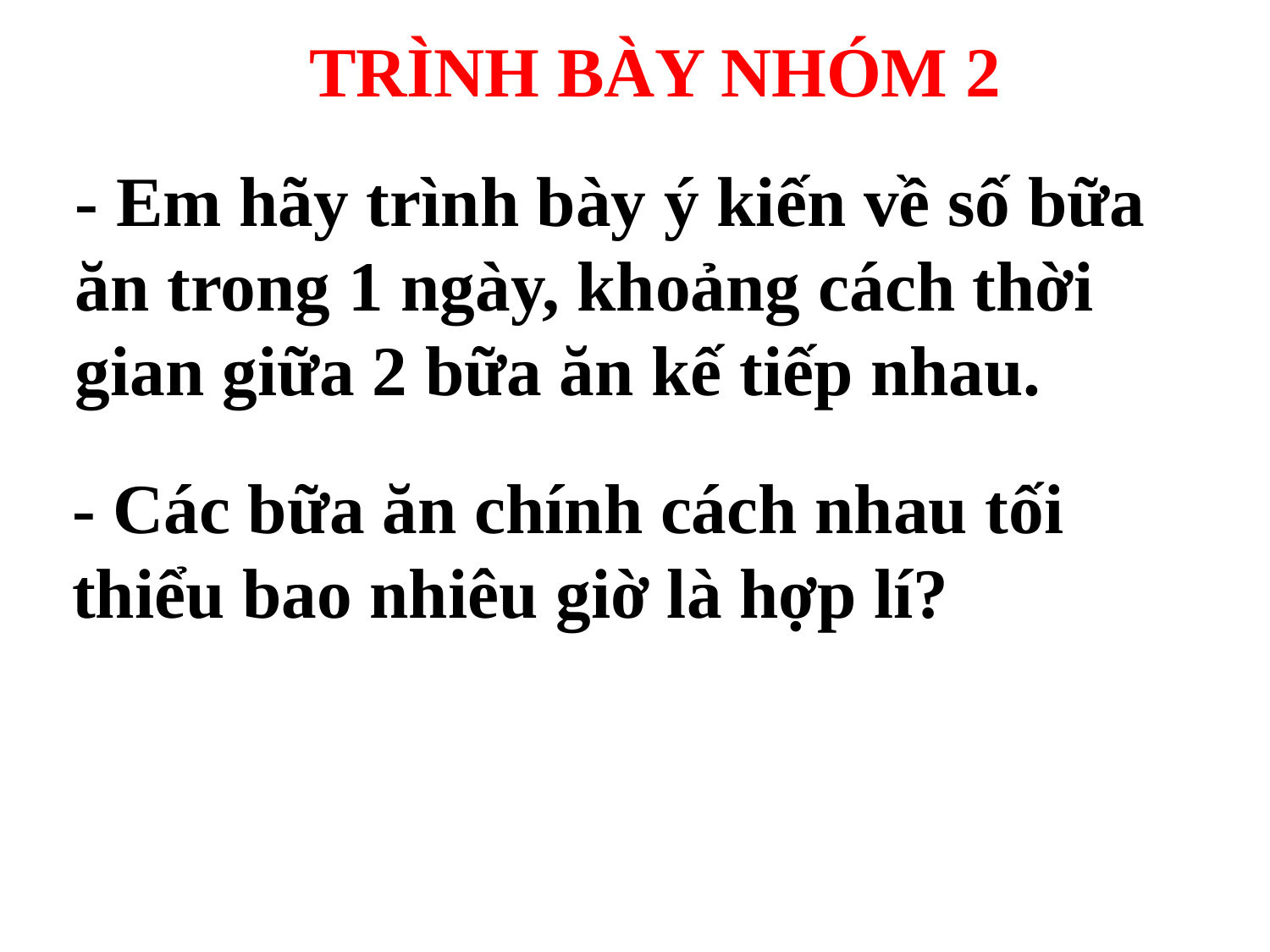

TRÌNH BÀY NHÓM 2
- Em hãy trình bày ý kiến về số bữa ăn trong 1 ngày, khoảng cách thời gian giữa 2 bữa ăn kế tiếp nhau.
- Các bữa ăn chính cách nhau tối thiểu bao nhiêu giờ là hợp lí?